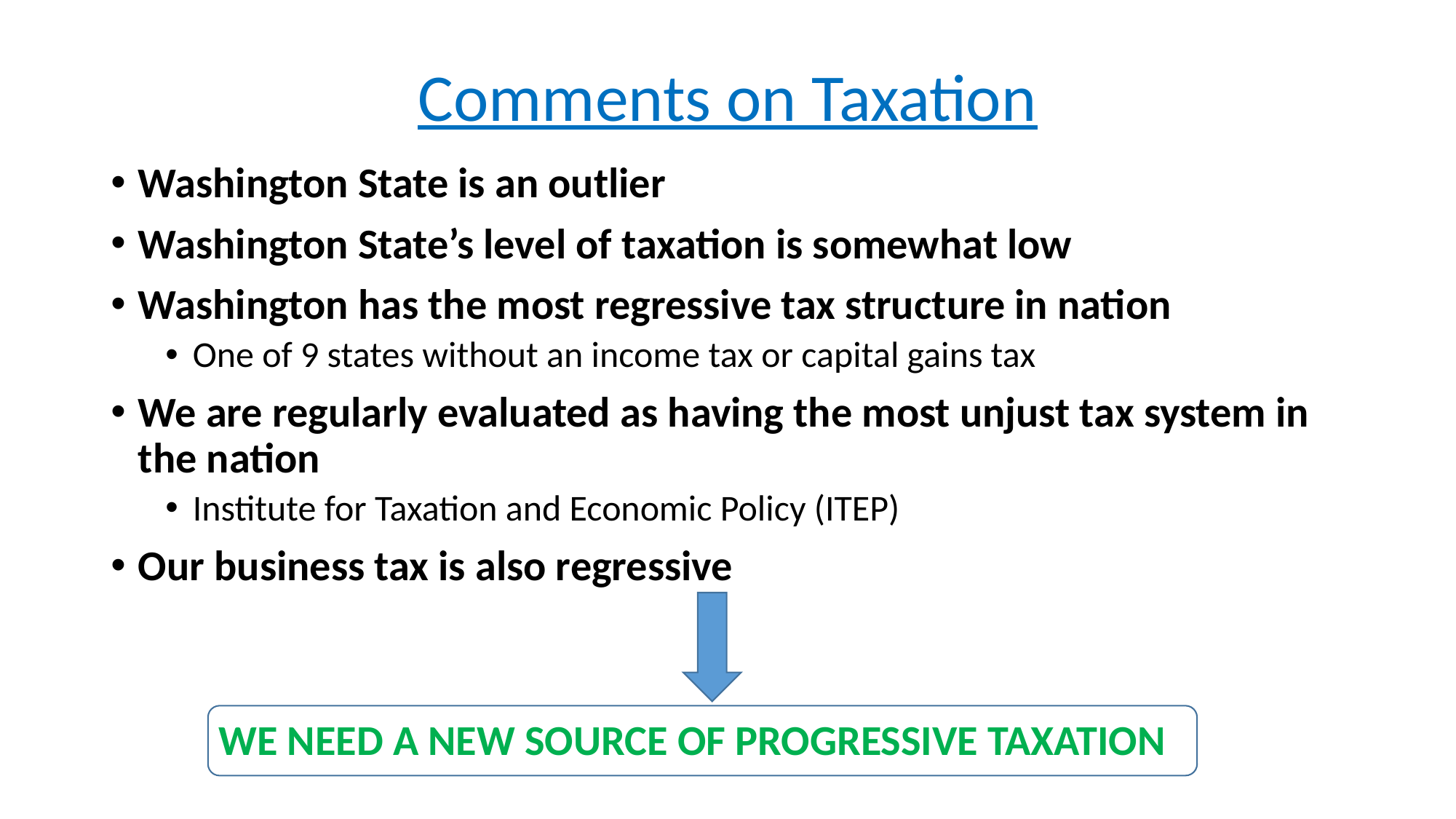

# Comments on Taxation
Washington State is an outlier
Washington State’s level of taxation is somewhat low
Washington has the most regressive tax structure in nation
One of 9 states without an income tax or capital gains tax
We are regularly evaluated as having the most unjust tax system in the nation
Institute for Taxation and Economic Policy (ITEP)
Our business tax is also regressive

WE NEED A NEW SOURCE OF PROGRESSIVE TAXATION